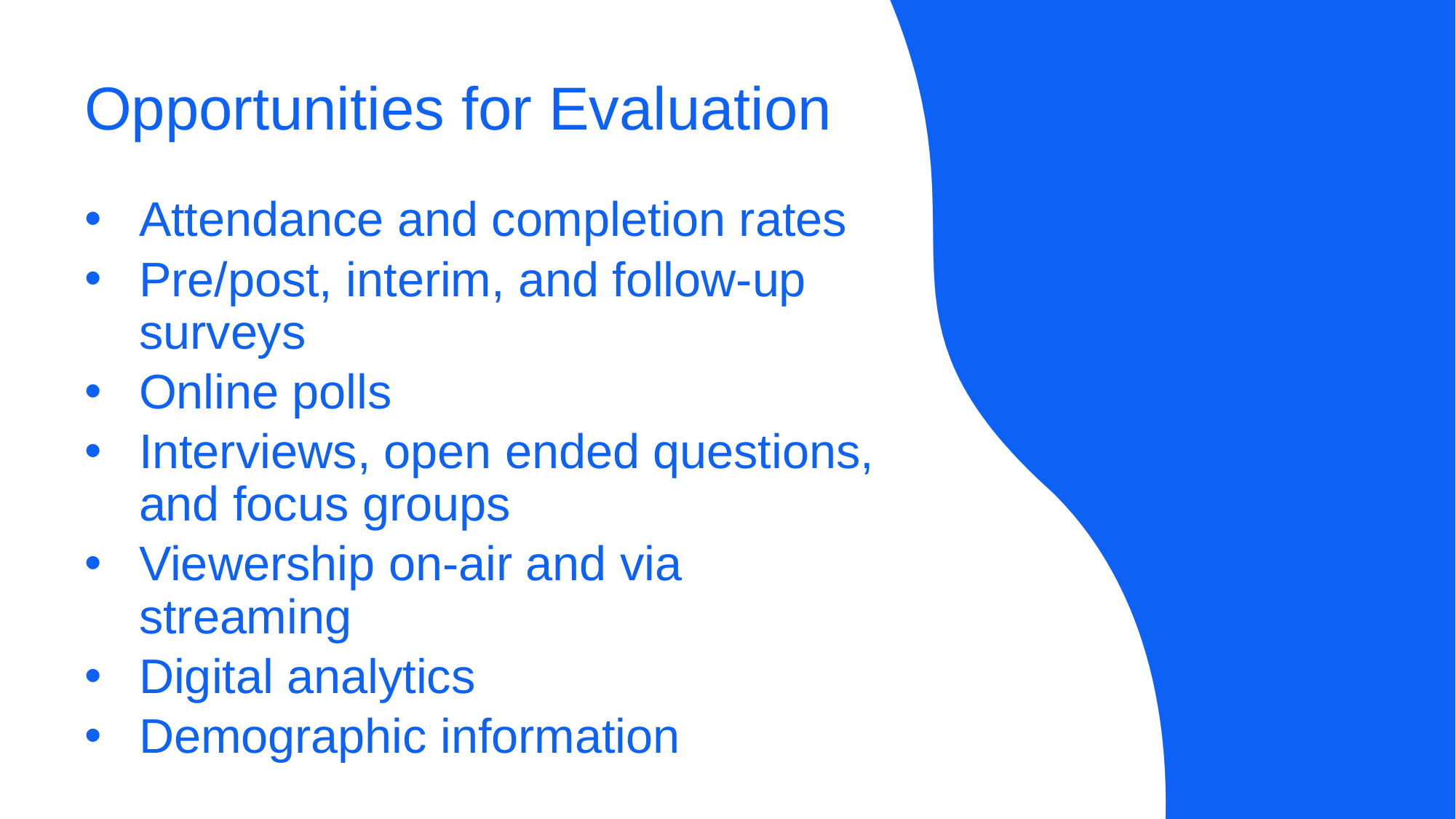

Opportunities for Evaluation
Attendance and completion rates
Pre/post, interim, and follow-up surveys
Online polls
Interviews, open ended questions,
and focus groups
Viewership on-air and via streaming
Digital analytics
Demographic information